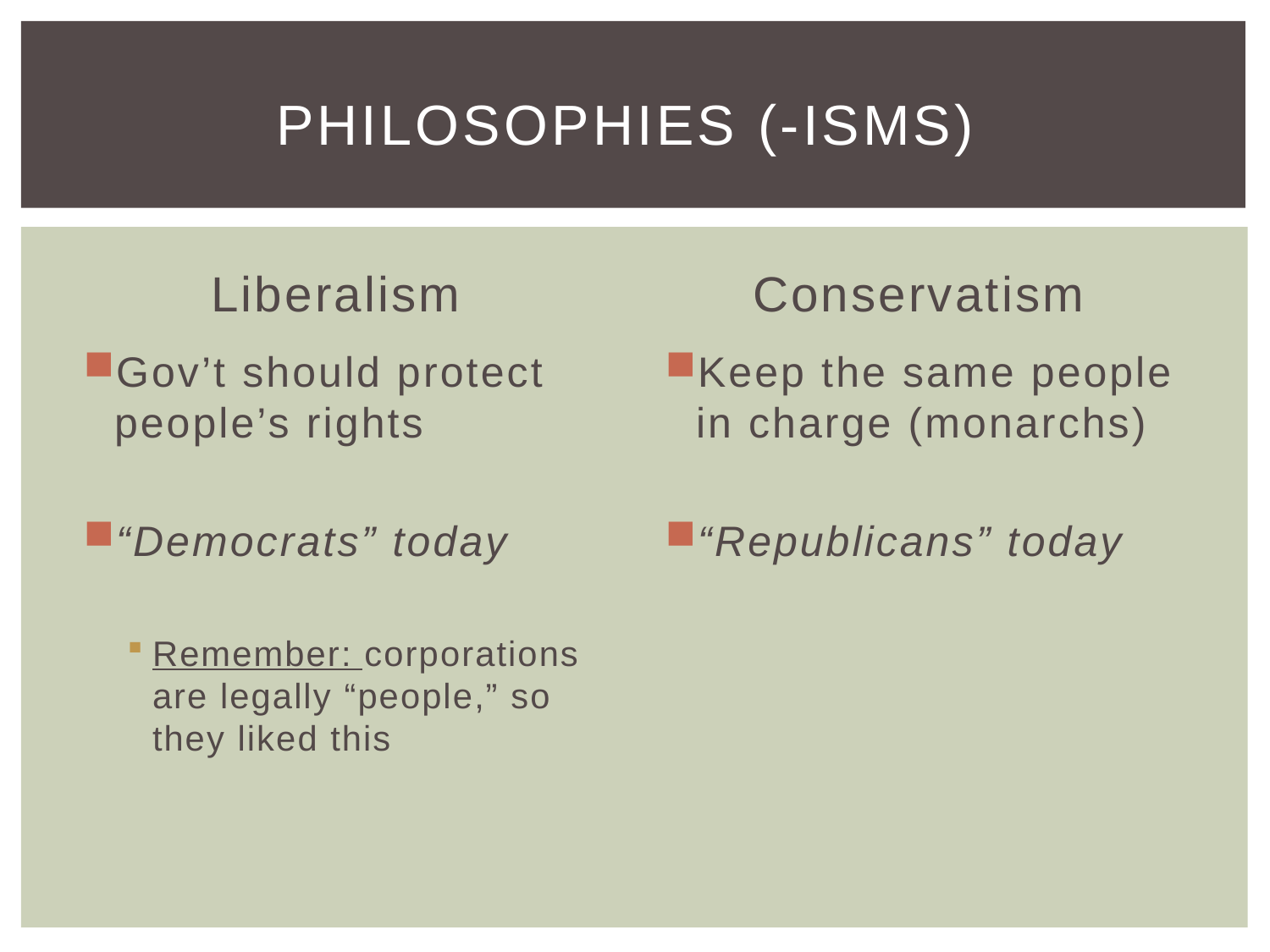

# Philosophies (-isms)
Liberalism
Conservatism
Gov’t should protect people’s rights

“Democrats” today

Remember: corporations are legally “people,” so they liked this

Keep the same people in charge (monarchs)

“Republicans” today